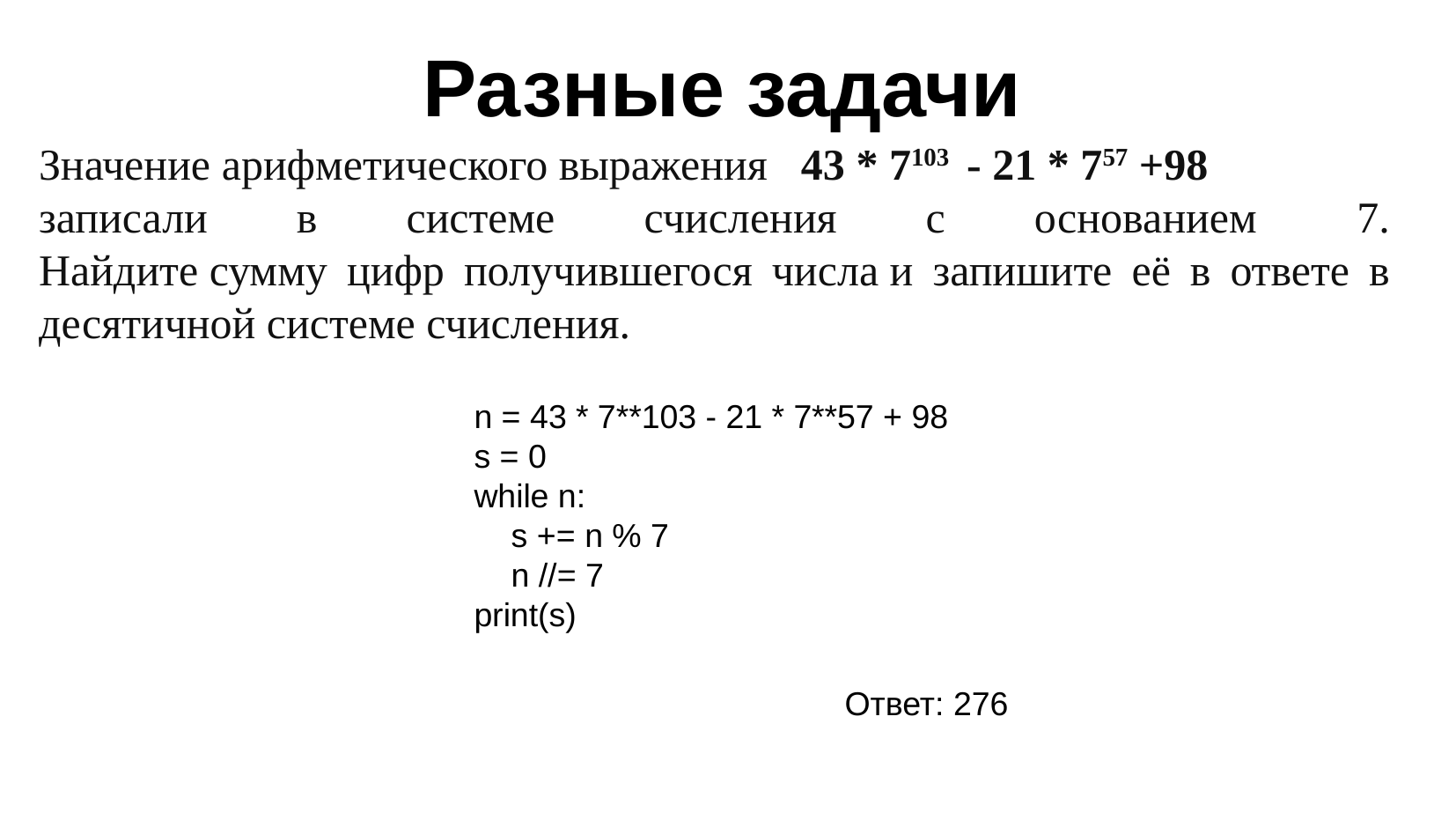

Разные задачи
Значение арифметического выражения   43 * 7103  - 21 * 757 +98
записали в системе счисления с основанием  7.
Найдите сумму цифр получившегося числа и запишите её в ответе в десятичной системе счисления.
n = 43 * 7**103 - 21 * 7**57 + 98
s = 0
while n:
    s += n % 7
    n //= 7
print(s)
Ответ: 276